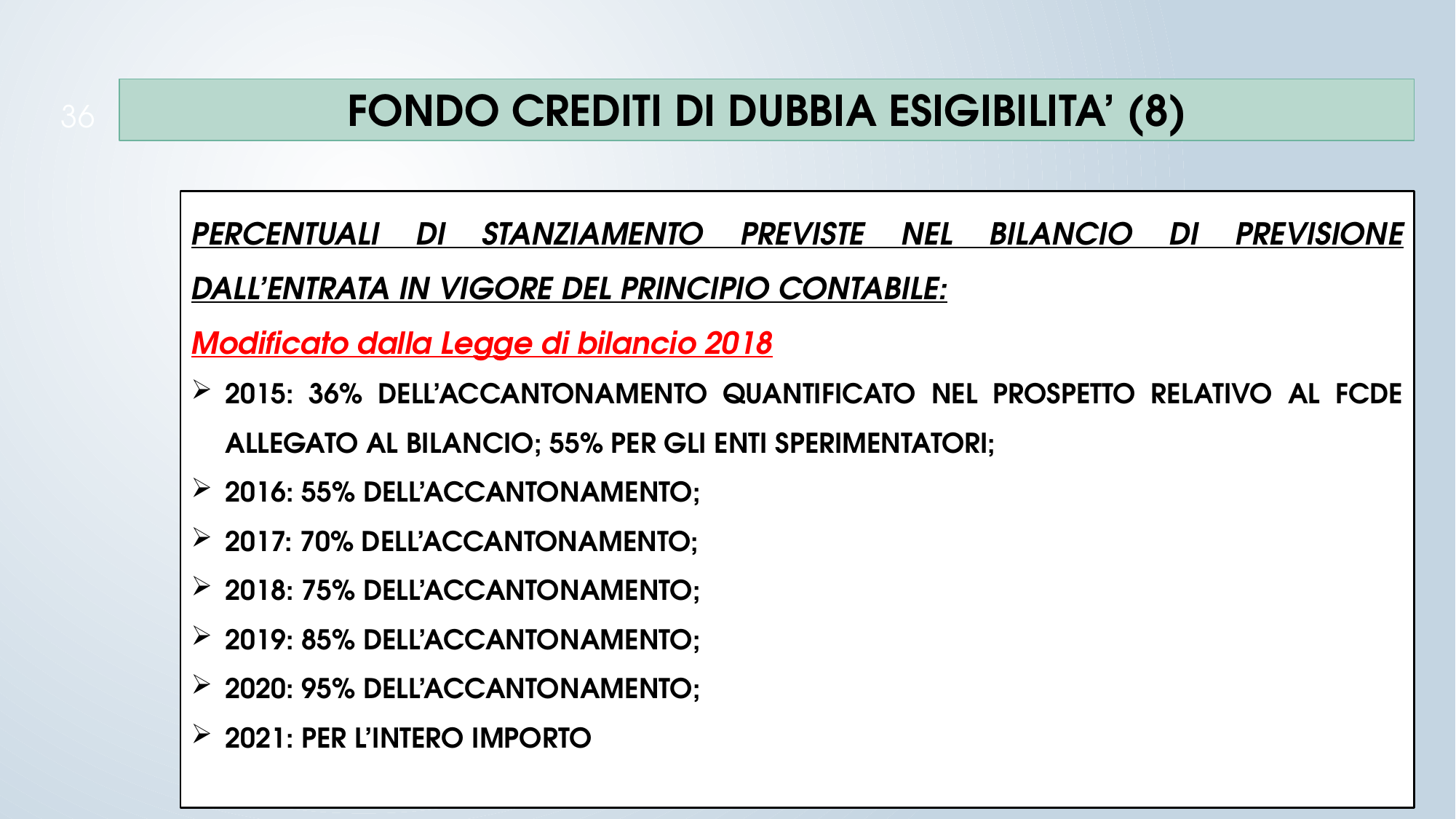

FONDO CREDITI DI DUBBIA ESIGIBILITA’ (8)
FONDO CREDITI DI DUBBIA ESIGIBILITA’ (8)
36
PERCENTUALI DI STANZIAMENTO PREVISTE NEL BILANCIO DI PREVISIONE DALL’ENTRATA IN VIGORE DEL PRINCIPIO CONTABILE:
Modificato dalla Legge di bilancio 2018
2015: 36% DELL’ACCANTONAMENTO QUANTIFICATO NEL PROSPETTO RELATIVO AL FCDE ALLEGATO AL BILANCIO; 55% PER GLI ENTI SPERIMENTATORI;
2016: 55% DELL’ACCANTONAMENTO;
2017: 70% DELL’ACCANTONAMENTO;
2018: 75% DELL’ACCANTONAMENTO;
2019: 85% DELL’ACCANTONAMENTO;
2020: 95% DELL’ACCANTONAMENTO;
2021: PER L’INTERO IMPORTO